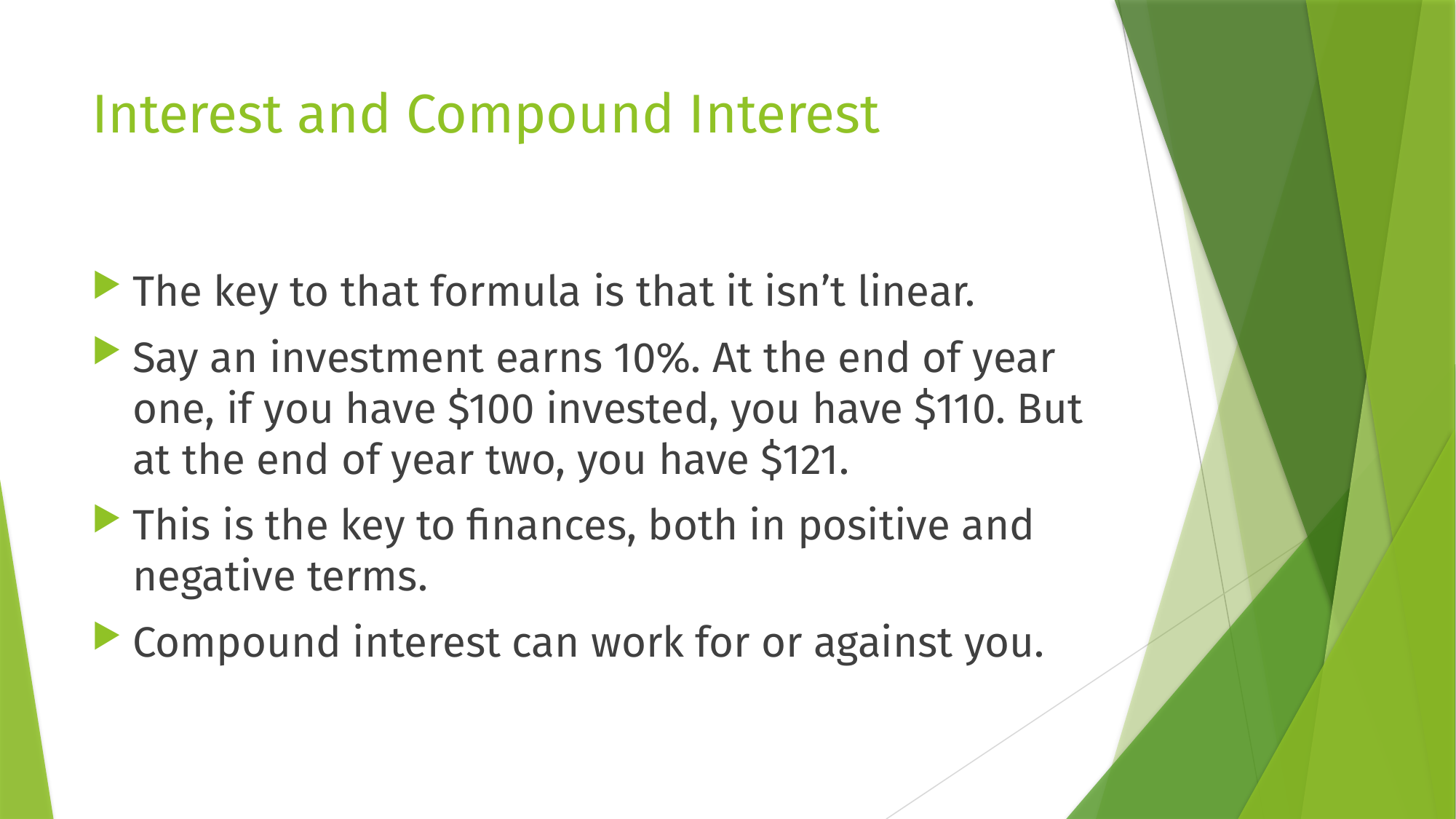

# Interest and Compound Interest
The key to that formula is that it isn’t linear.
Say an investment earns 10%. At the end of year one, if you have $100 invested, you have $110. But at the end of year two, you have $121.
This is the key to finances, both in positive and negative terms.
Compound interest can work for or against you.